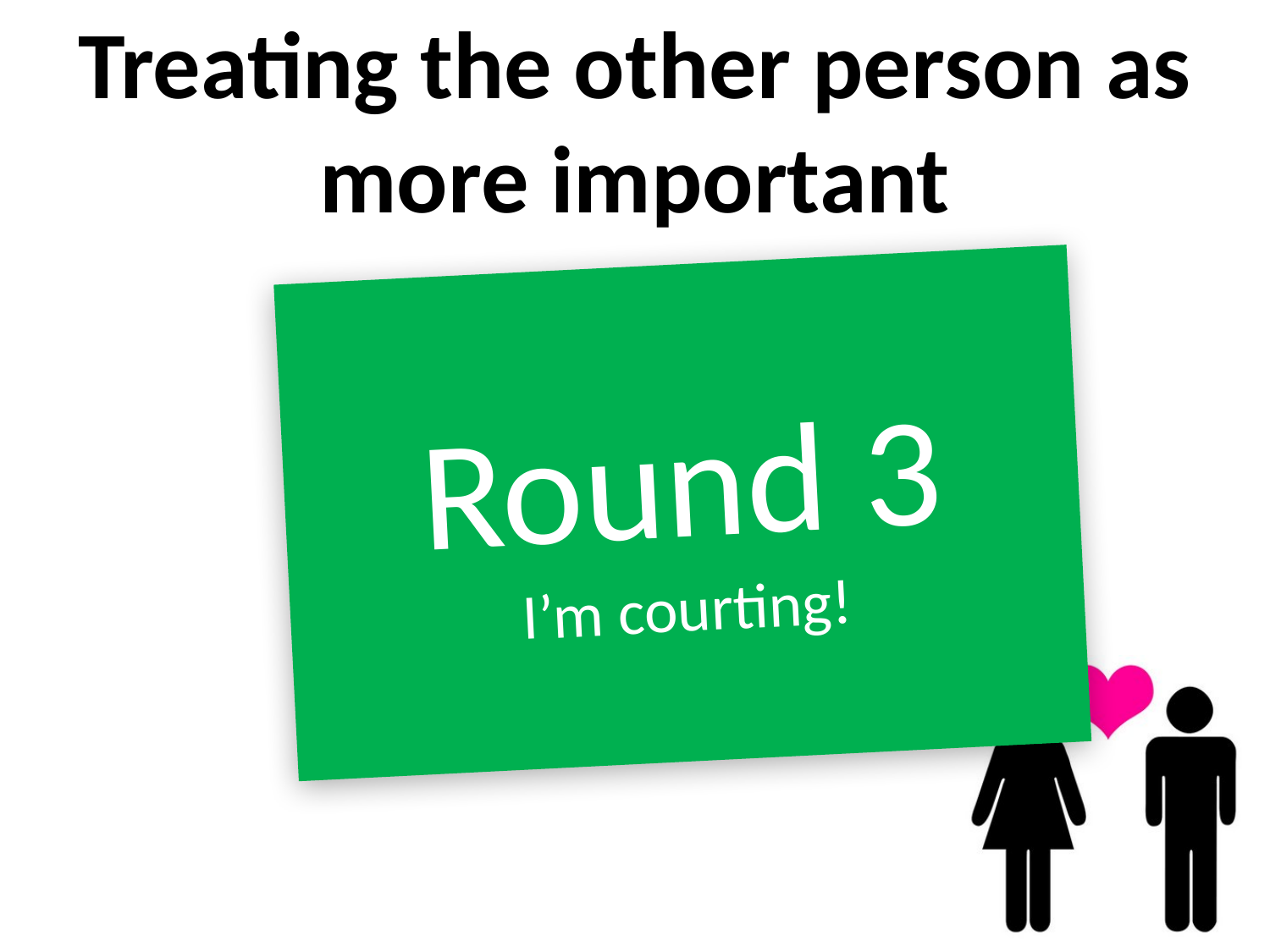

# Treating the other person as more important

Round 3
I’m courting!